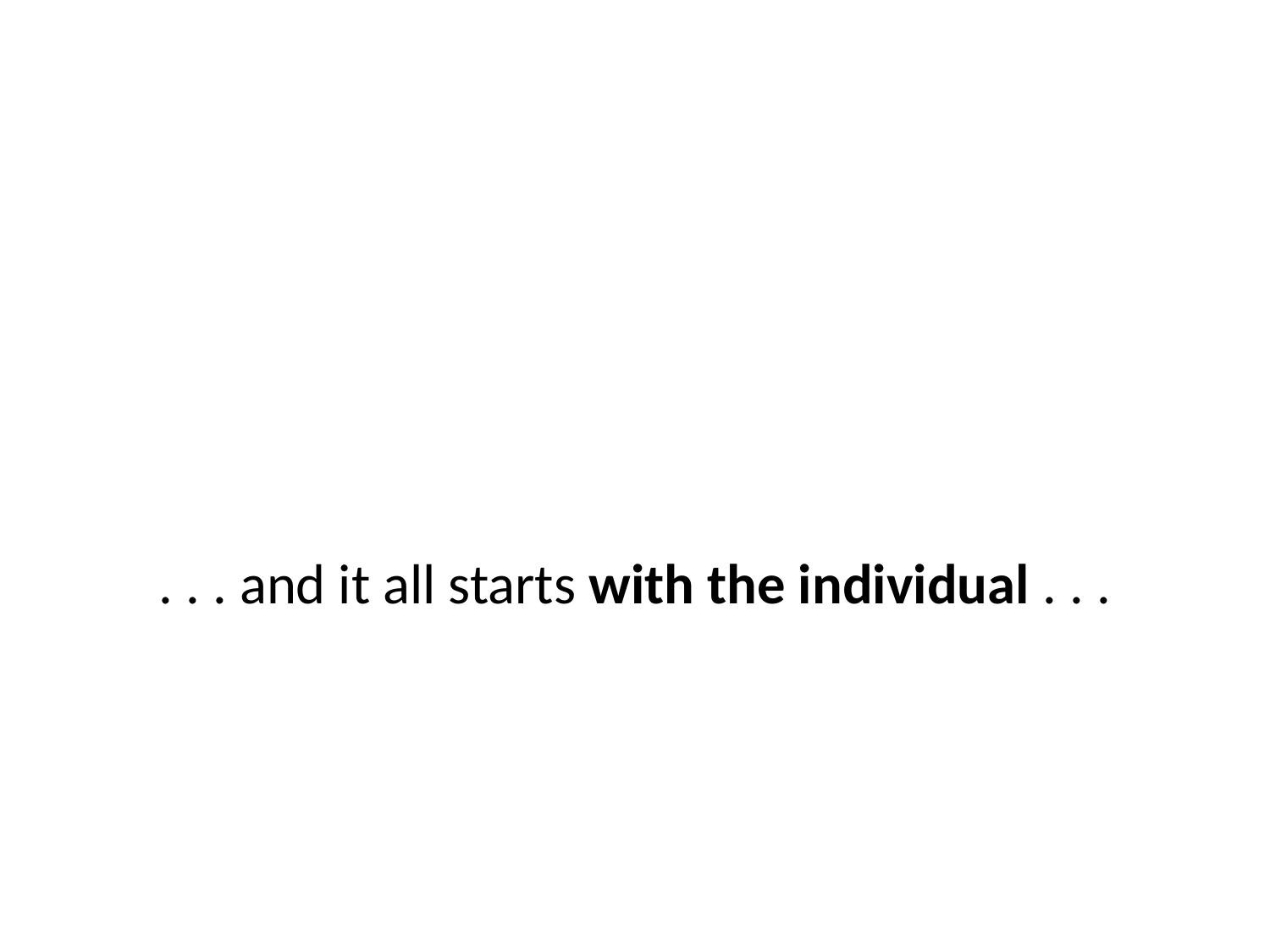

. . . and it all starts with the individual . . .